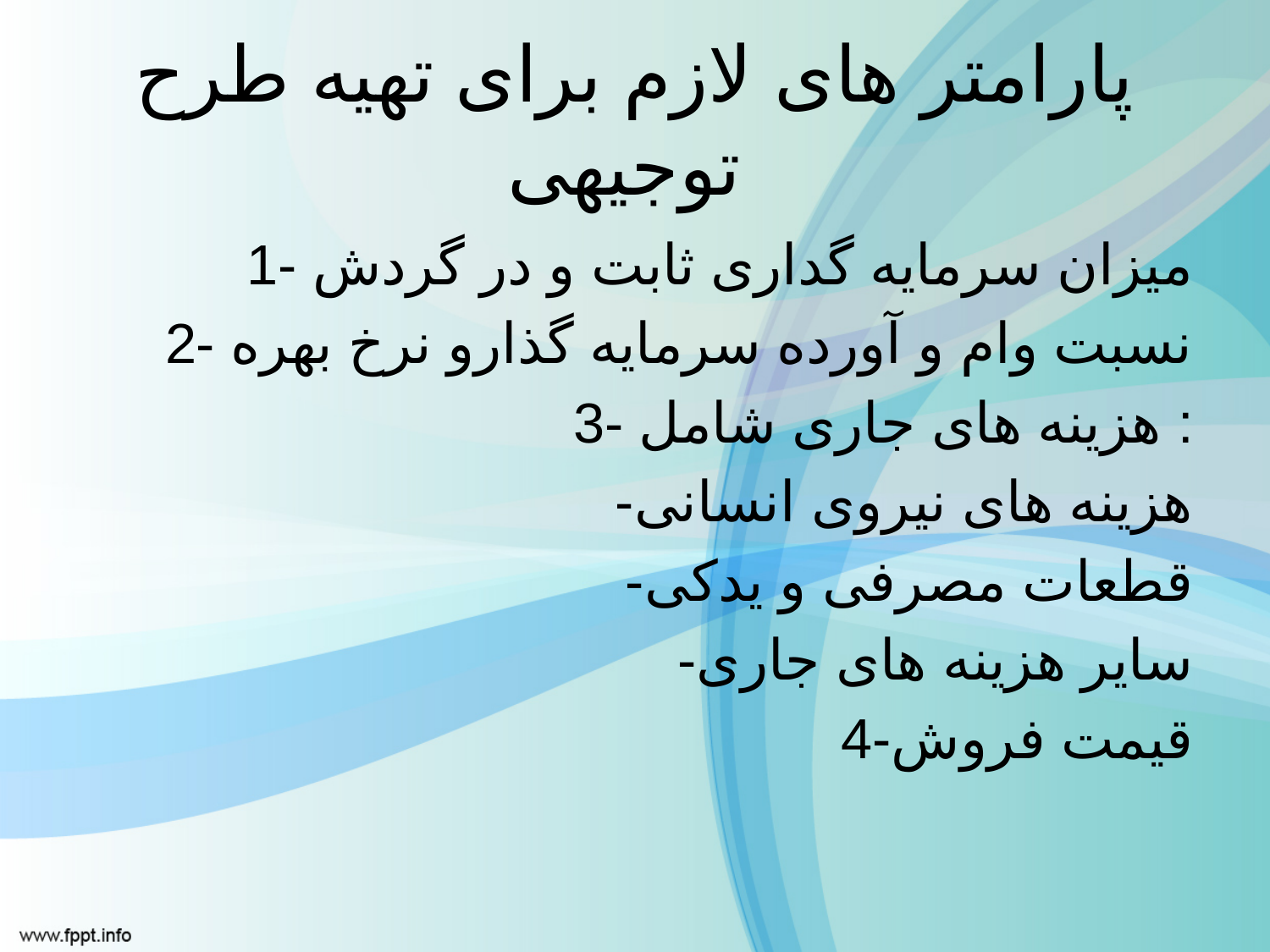

# پارامتر های لازم برای تهیه طرح توجیهی
1- میزان سرمایه گداری ثابت و در گردش
2- نسبت وام و آورده سرمایه گذارو نرخ بهره
3- هزینه های جاری شامل :
-هزینه های نیروی انسانی
-قطعات مصرفی و یدکی
-سایر هزینه های جاری
4-قیمت فروش